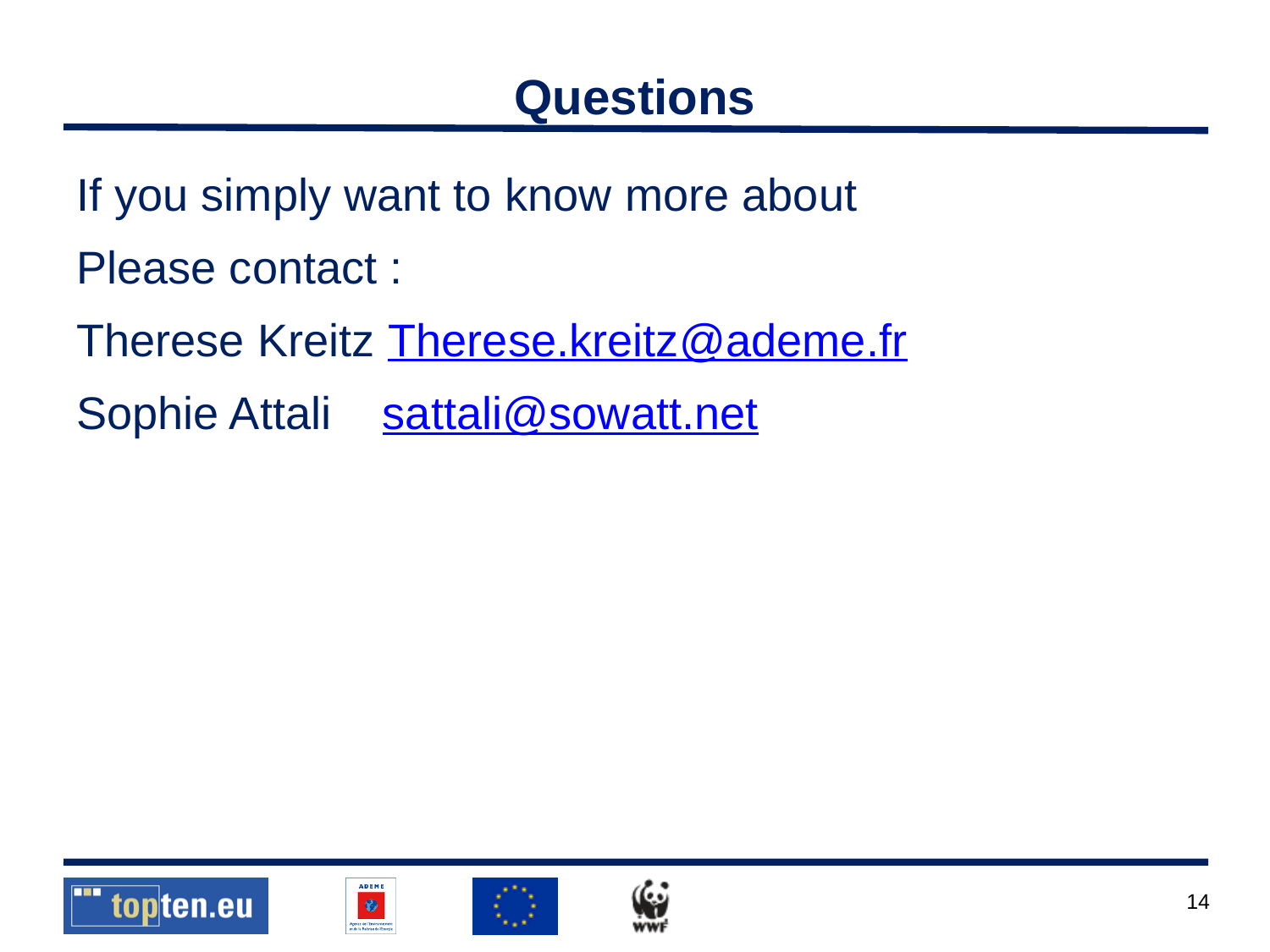

# Questions
If you simply want to know more about
Please contact :
Therese Kreitz Therese.kreitz@ademe.fr
Sophie Attali    sattali@sowatt.net